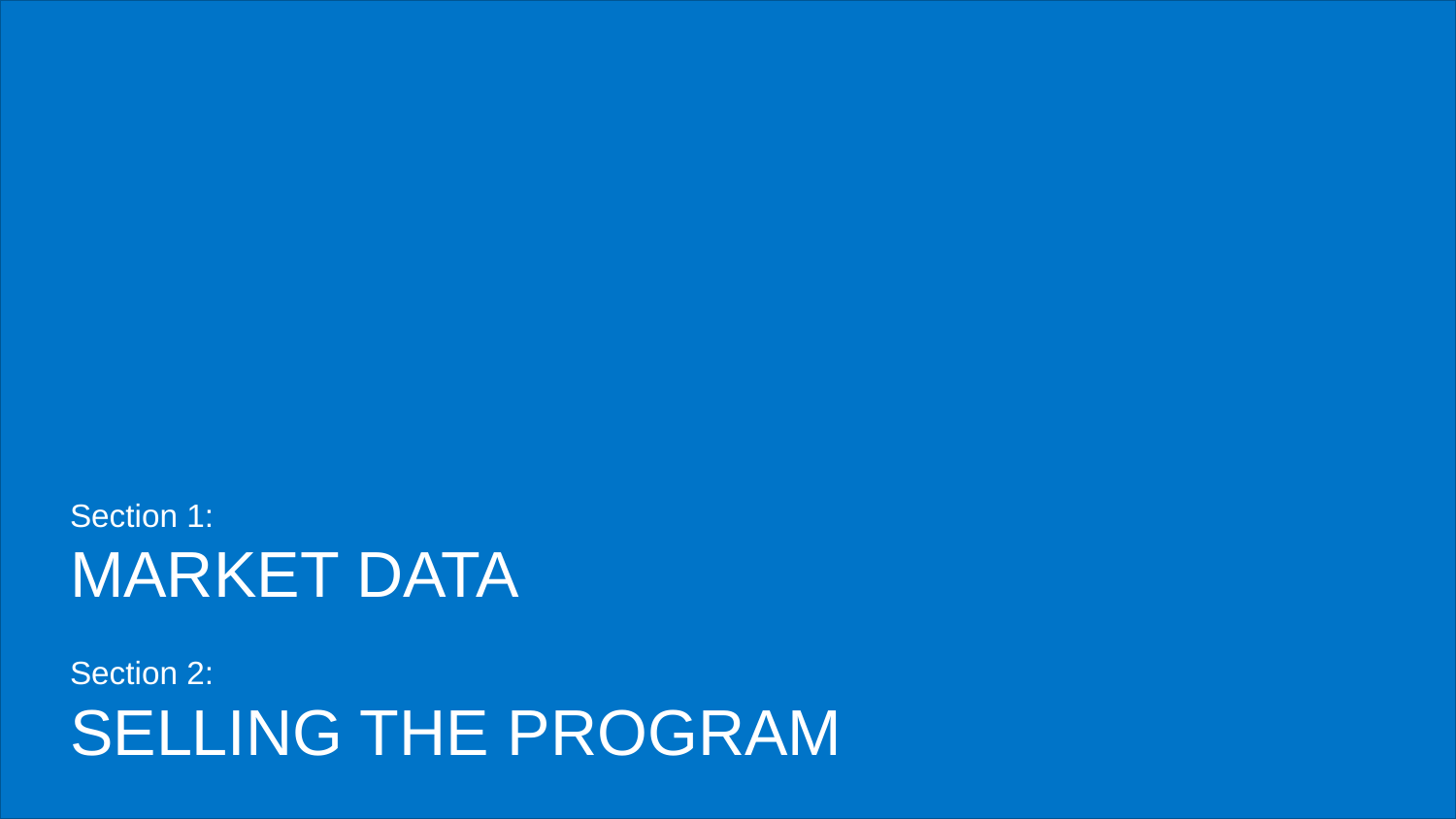

Section 1:
Market data
Section 2:
Selling the program